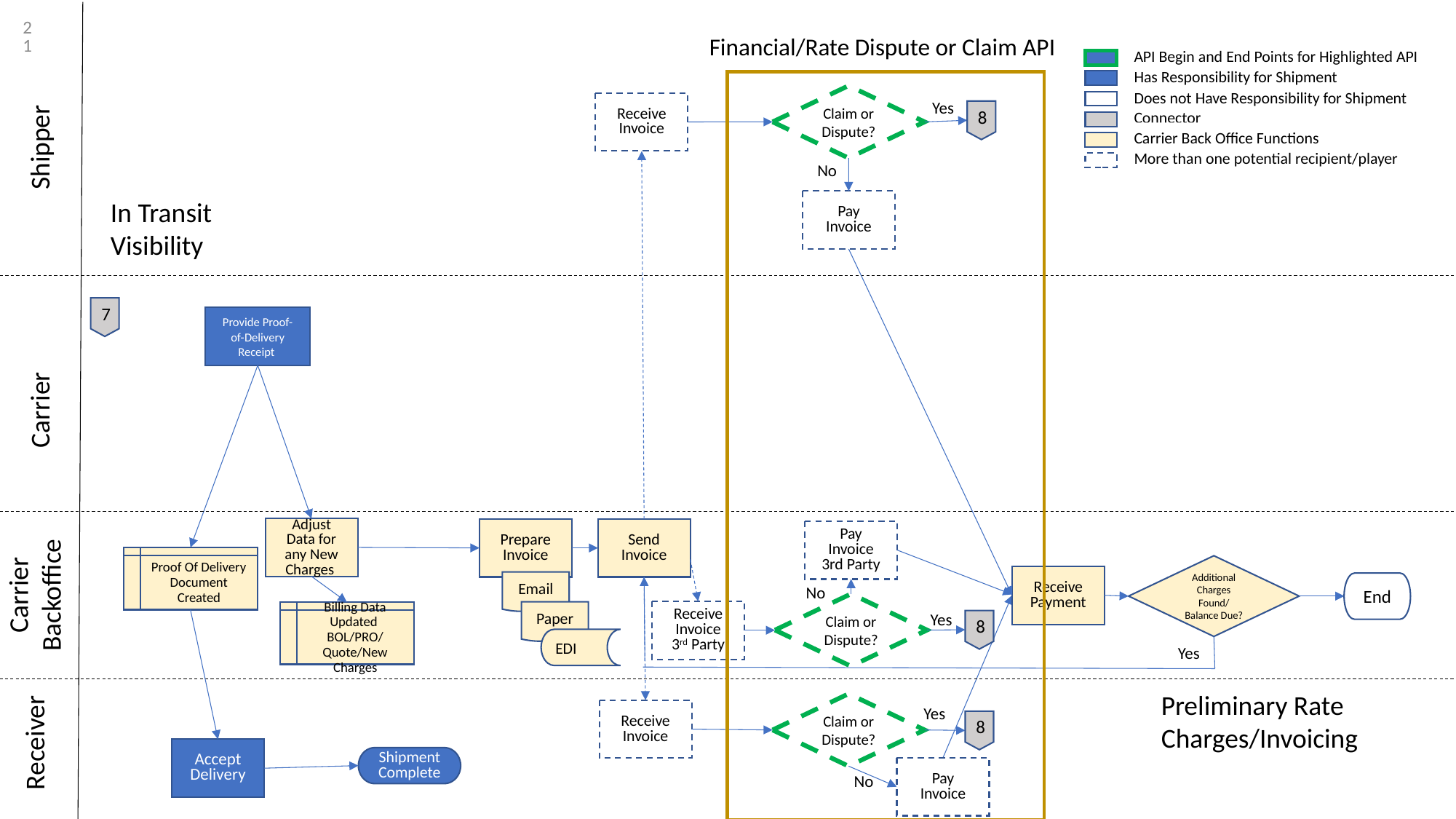

21
Financial/Rate Dispute or Claim API
API Begin and End Points for Highlighted API

Has Responsibility for Shipment

Does not Have Responsibility for Shipment

Connector

Carrier Back Office Functions

More than one potential recipient/player

Claim or Dispute?
Yes
Receive
Invoice
8
Shipper
No
In Transit Visibility
Pay
Invoice
7
Provide Proof-of-Delivery Receipt
Carrier
Adjust Data for any New Charges
Prepare Invoice
Send
Invoice
Pay
Invoice
3rd Party
Proof Of Delivery Document Created
Additional Charges Found/ Balance Due?
Carrier Backoffice
Receive
Payment
Email
End
No
Claim or Dispute?
Receive
Invoice
3rd Party
Paper
Billing Data Updated
BOL/PRO/Quote/New Charges
Yes
8
EDI
Yes
Preliminary Rate Charges/Invoicing
Claim or Dispute?
Yes
Receive
Invoice
8
Receiver
Accept Delivery
Shipment Complete
Pay
Invoice
No